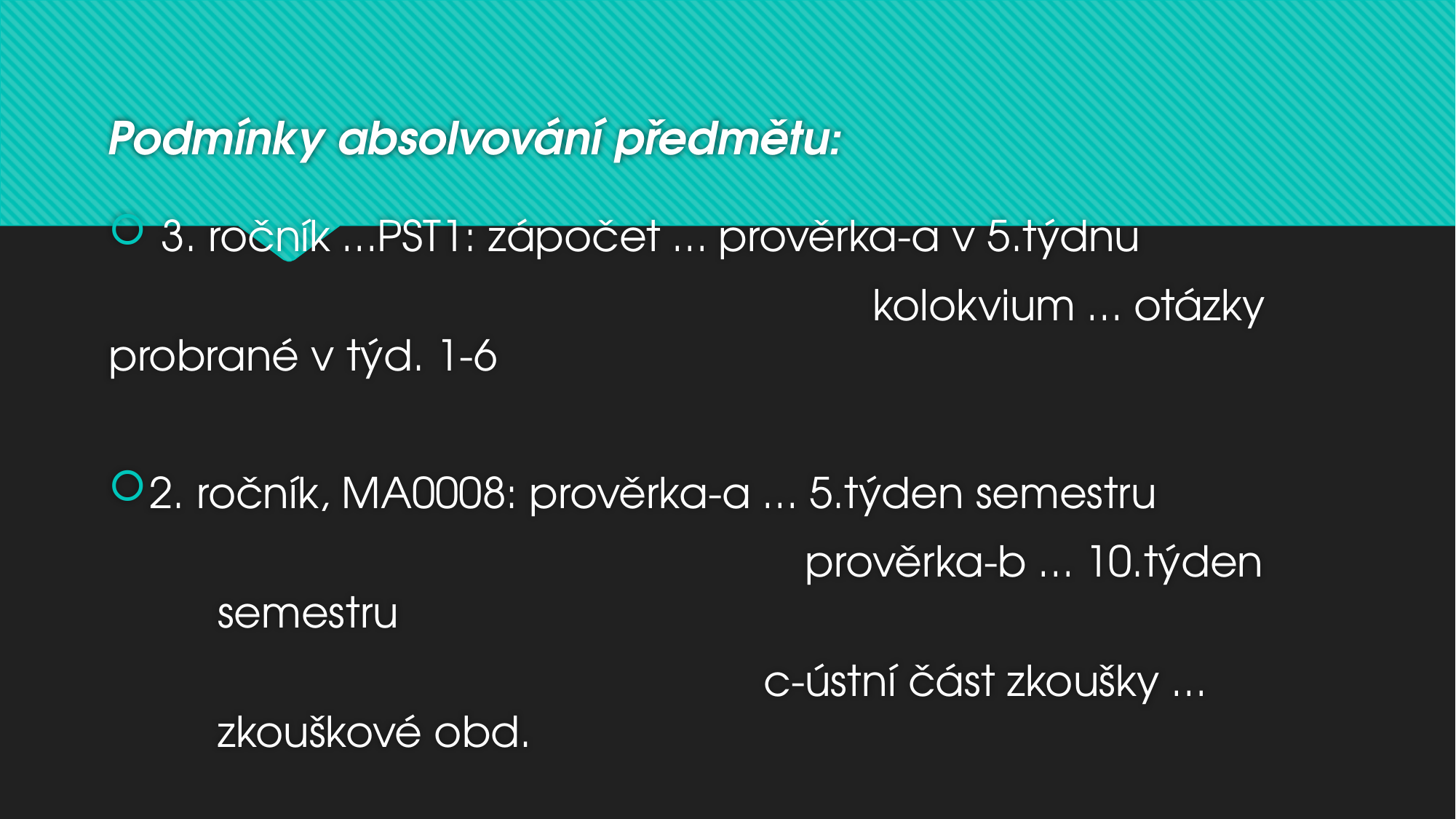

# Podmínky absolvování předmětu:
 3. ročník …PST1: zápočet … prověrka-a v 5.týdnu
							kolokvium … otázky probrané v týd. 1-6

2. ročník, MA0008: prověrka-a … 5.týden semestru
					    prověrka-b … 10.týden semestru
					c-ústní část zkoušky … zkouškové obd.